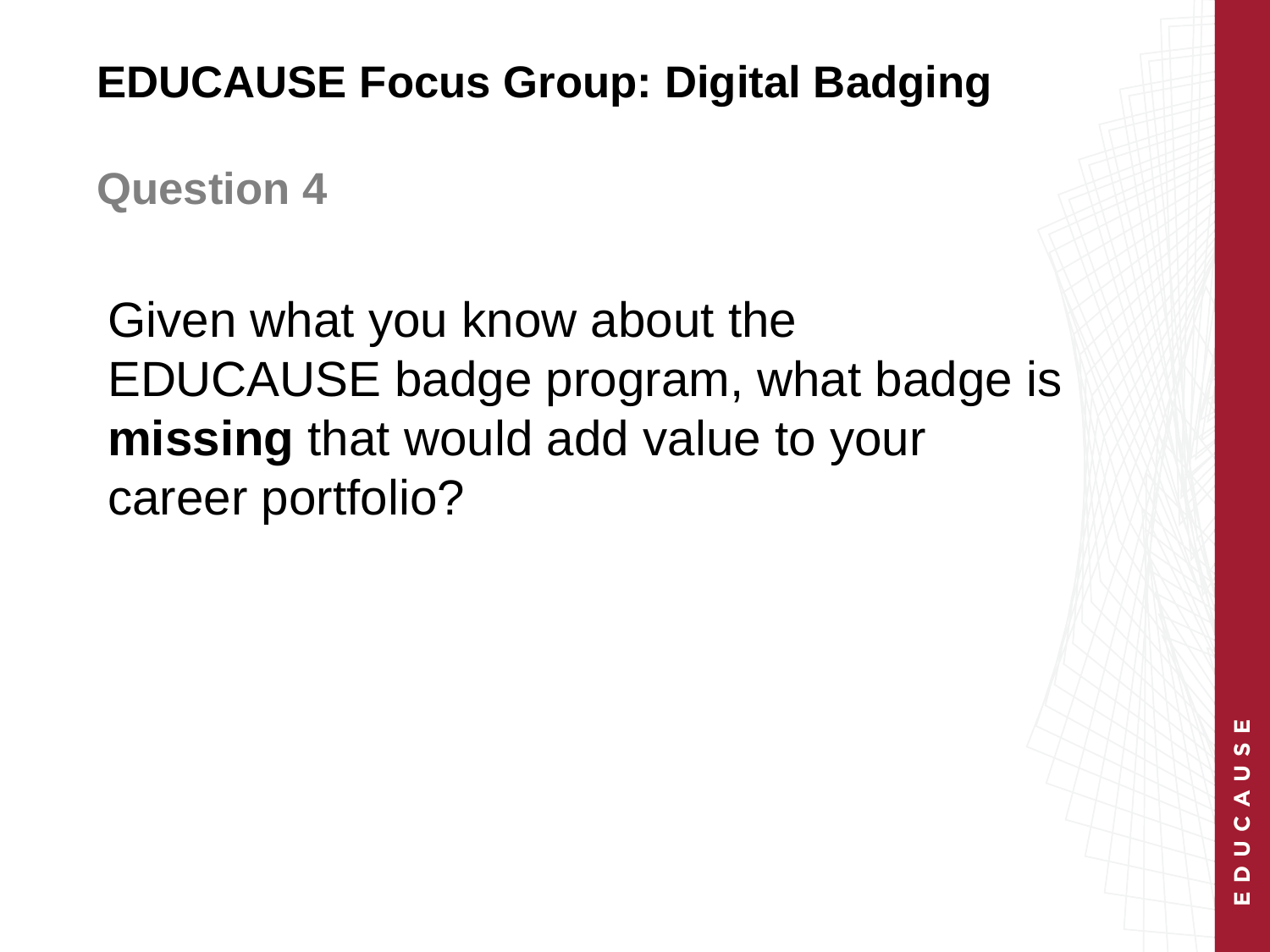

EDUCAUSE Focus Group: Digital Badging

Question 4
# Given what you know about the EDUCAUSE badge program, what badge is missing that would add value to your career portfolio?